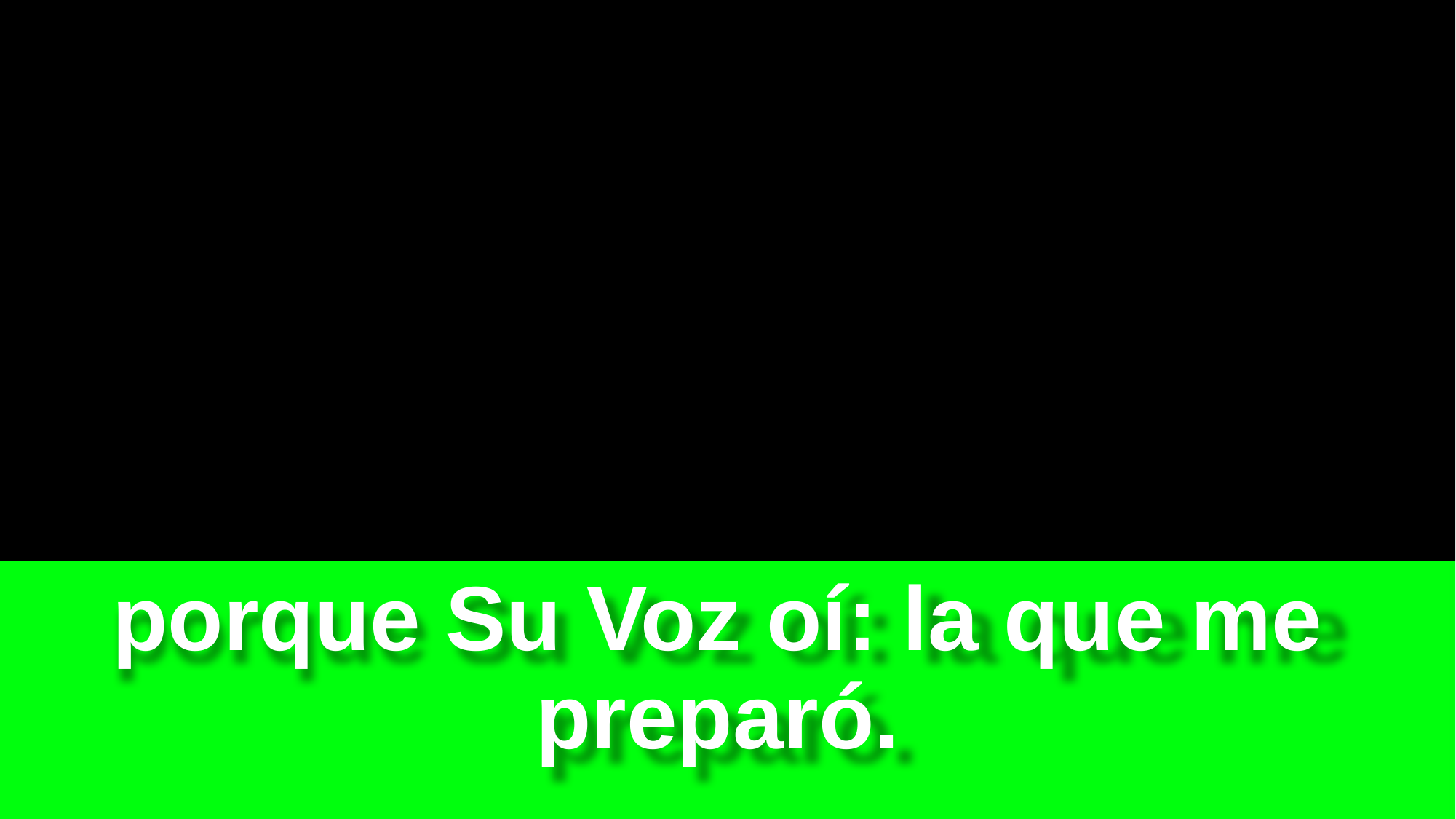

# porque Su Voz oí: la que me preparó.